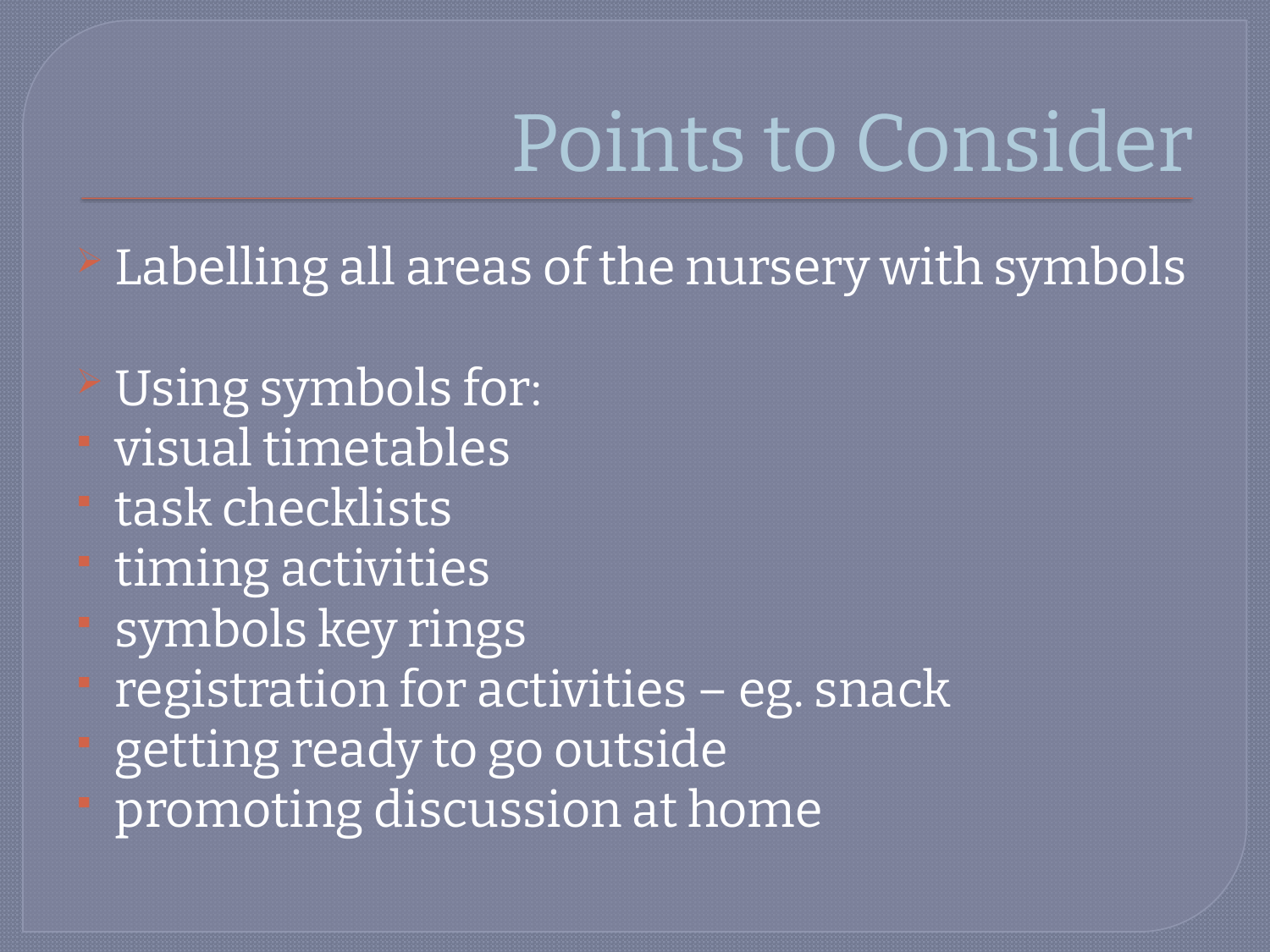

# Points to Consider
Labelling all areas of the nursery with symbols

Using symbols for:
visual timetables
task checklists
timing activities
symbols key rings
registration for activities – eg. snack
getting ready to go outside
promoting discussion at home